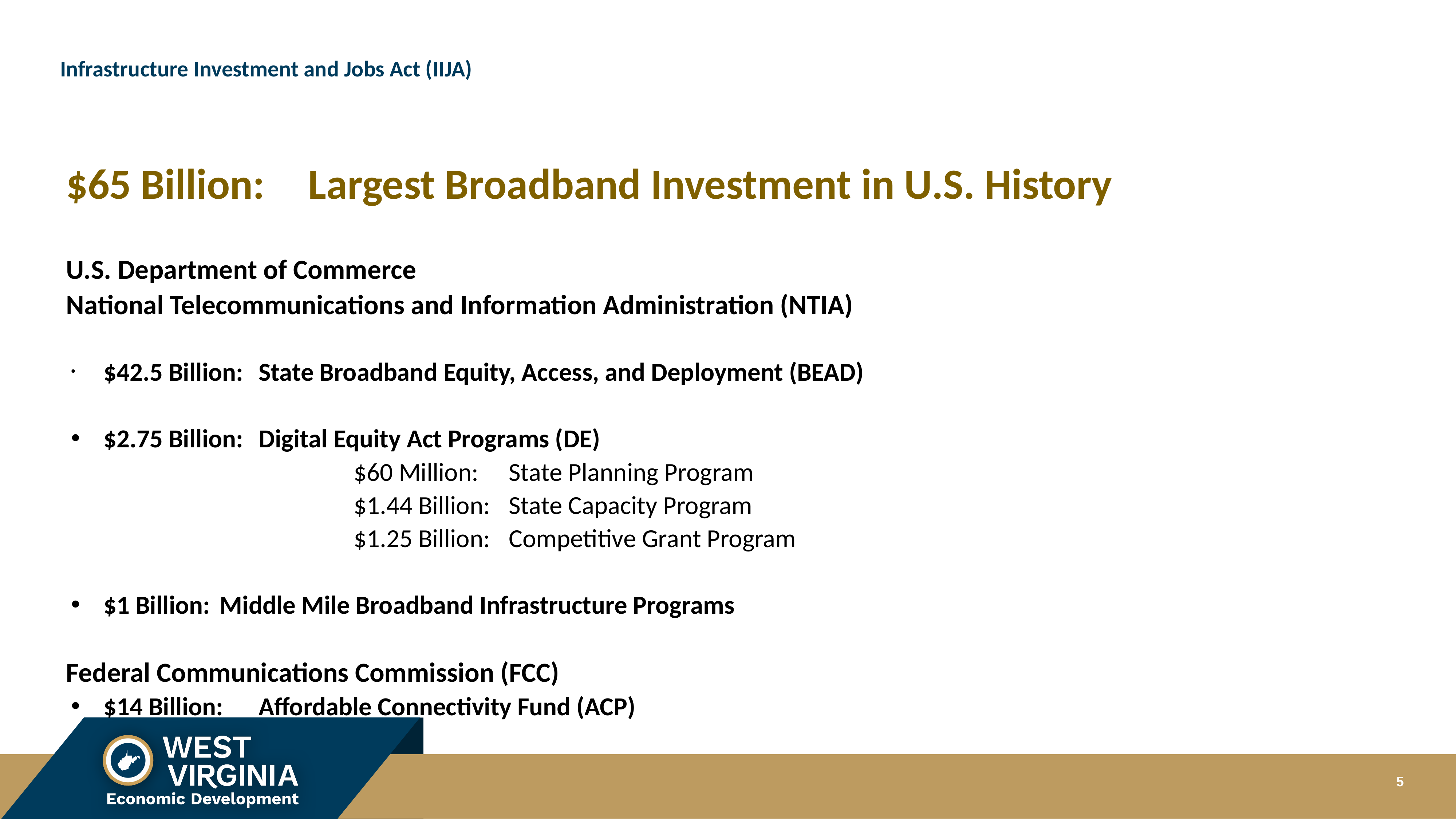

# Infrastructure Investment and Jobs Act (IIJA)
$65 Billion:	 Largest Broadband Investment in U.S. History

U.S. Department of Commerce
National Telecommunications and Information Administration (NTIA)

$42.5 Billion:		State Broadband Equity, Access, and Deployment (BEAD)

$2.75 Billion:		Digital Equity Act Programs (DE)
$60 Million: 		State Planning Program
$1.44 Billion: 	State Capacity Program
$1.25 Billion:	Competitive Grant Program

$1 Billion:				Middle Mile Broadband Infrastructure Programs

Federal Communications Commission (FCC)
$14 Billion:			Affordable Connectivity Fund (ACP)

5